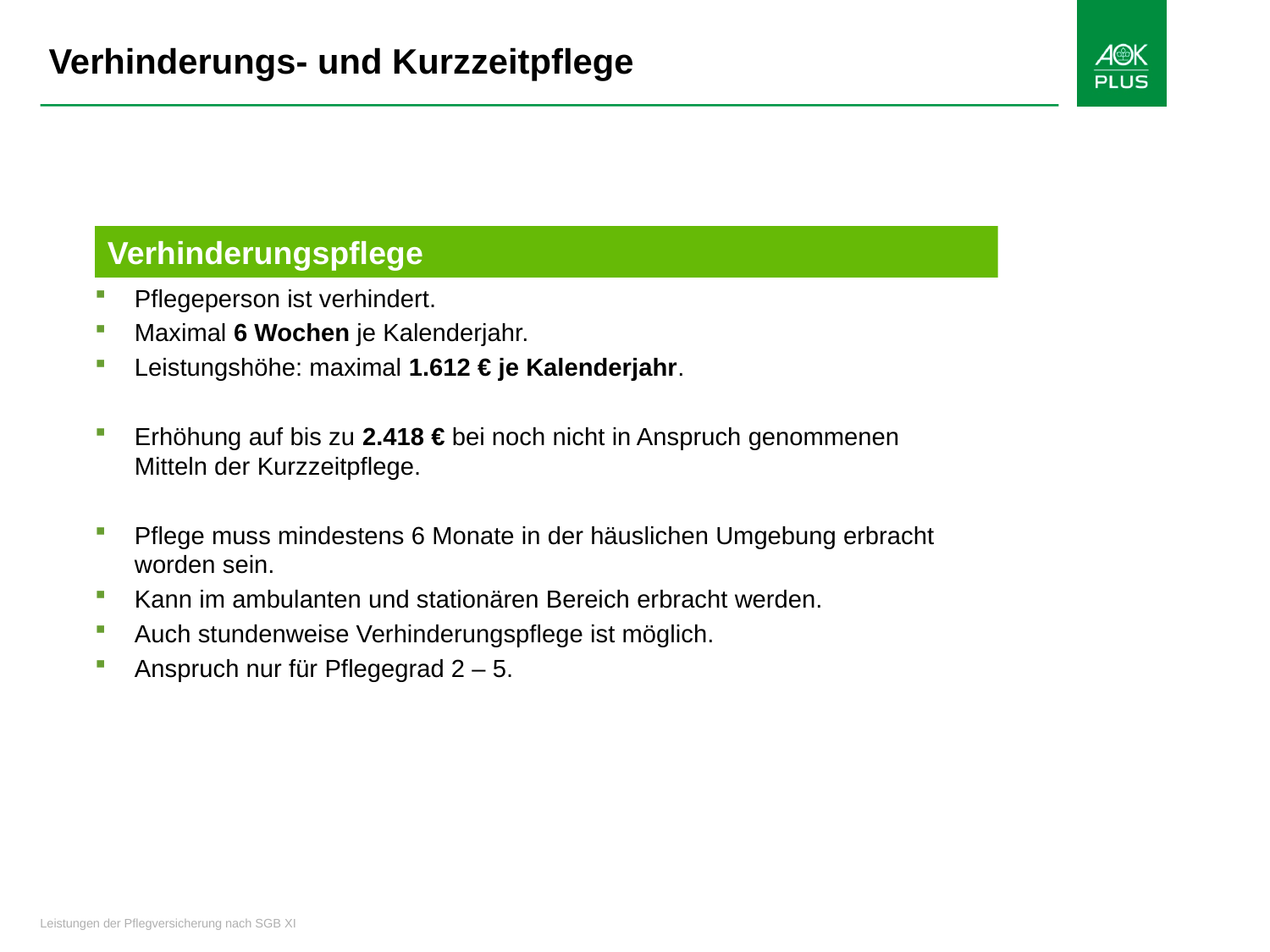

Verhinderungs- und Kurzzeitpflege
Verhinderungspflege
Pflegeperson ist verhindert.
Maximal 6 Wochen je Kalenderjahr.
Leistungshöhe: maximal 1.612 € je Kalenderjahr.

Erhöhung auf bis zu 2.418 € bei noch nicht in Anspruch genommenen Mitteln der Kurzzeitpflege.

Pflege muss mindestens 6 Monate in der häuslichen Umgebung erbracht worden sein.
Kann im ambulanten und stationären Bereich erbracht werden.
Auch stundenweise Verhinderungspflege ist möglich.
Anspruch nur für Pflegegrad 2 – 5.